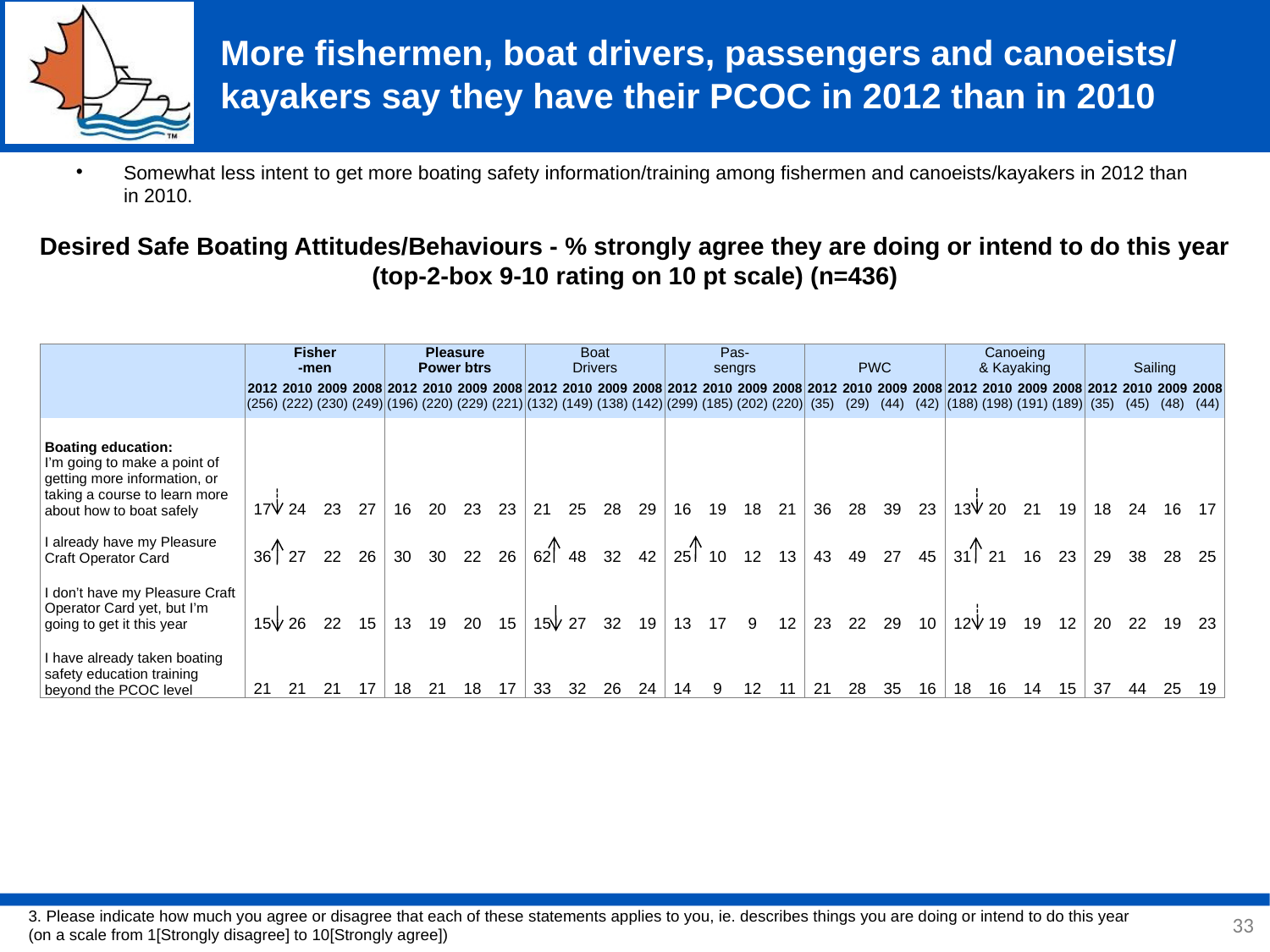

# More fishermen, boat drivers, passengers and canoeists/ kayakers say they have their PCOC in 2012 than in 2010
Somewhat less intent to get more boating safety information/training among fishermen and canoeists/kayakers in 2012 than in 2010.
Desired Safe Boating Attitudes/Behaviours - % strongly agree they are doing or intend to do this year
(top-2-box 9-10 rating on 10 pt scale) (n=436)
|  | Fisher -men |  |  |  | Pleasure Power btrs |  |  |  | Boat Drivers |  |  |  | Pas- sengrs |  |  |  | PWC |  |  |  | Canoeing & Kayaking |  |  |  | Sailing |  |  |  |
| --- | --- | --- | --- | --- | --- | --- | --- | --- | --- | --- | --- | --- | --- | --- | --- | --- | --- | --- | --- | --- | --- | --- | --- | --- | --- | --- | --- | --- |
|  | 2012 (256) | 2010 (222) | 2009 (230) | 2008 (249) | 2012 (196) | 2010 (220) | 2009 (229) | 2008 (221) | 2012 (132) | 2010 (149) | 2009 (138) | 2008 (142) | 2012 (299) | 2010 (185) | 2009 (202) | 2008 (220) | 2012 (35) | 2010 (29) | 2009 (44) | 2008 (42) | 2012 (188) | 2010 (198) | 2009 (191) | 2008 (189) | 2012 (35) | 2010 (45) | 2009 (48) | 2008 (44) |
| Boating education: I’m going to make a point of getting more information, or taking a course to learn more about how to boat safely | 17 | 24 | 23 | 27 | 16 | 20 | 23 | 23 | 21 | 25 | 28 | 29 | 16 | 19 | 18 | 21 | 36 | 28 | 39 | 23 | 13 | 20 | 21 | 19 | 18 | 24 | 16 | 17 |
| I already have my Pleasure Craft Operator Card | 36 | 27 | 22 | 26 | 30 | 30 | 22 | 26 | 62 | 48 | 32 | 42 | 25 | 10 | 12 | 13 | 43 | 49 | 27 | 45 | 31 | 21 | 16 | 23 | 29 | 38 | 28 | 25 |
| I don’t have my Pleasure Craft Operator Card yet, but I’m going to get it this year | 15 | 26 | 22 | 15 | 13 | 19 | 20 | 15 | 15 | 27 | 32 | 19 | 13 | 17 | 9 | 12 | 23 | 22 | 29 | 10 | 12 | 19 | 19 | 12 | 20 | 22 | 19 | 23 |
| I have already taken boating safety education training beyond the PCOC level | 21 | 21 | 21 | 17 | 18 | 21 | 18 | 17 | 33 | 32 | 26 | 24 | 14 | 9 | 12 | 11 | 21 | 28 | 35 | 16 | 18 | 16 | 14 | 15 | 37 | 44 | 25 | 19 |
33
3. Please indicate how much you agree or disagree that each of these statements applies to you, ie. describes things you are doing or intend to do this year
(on a scale from 1[Strongly disagree] to 10[Strongly agree])